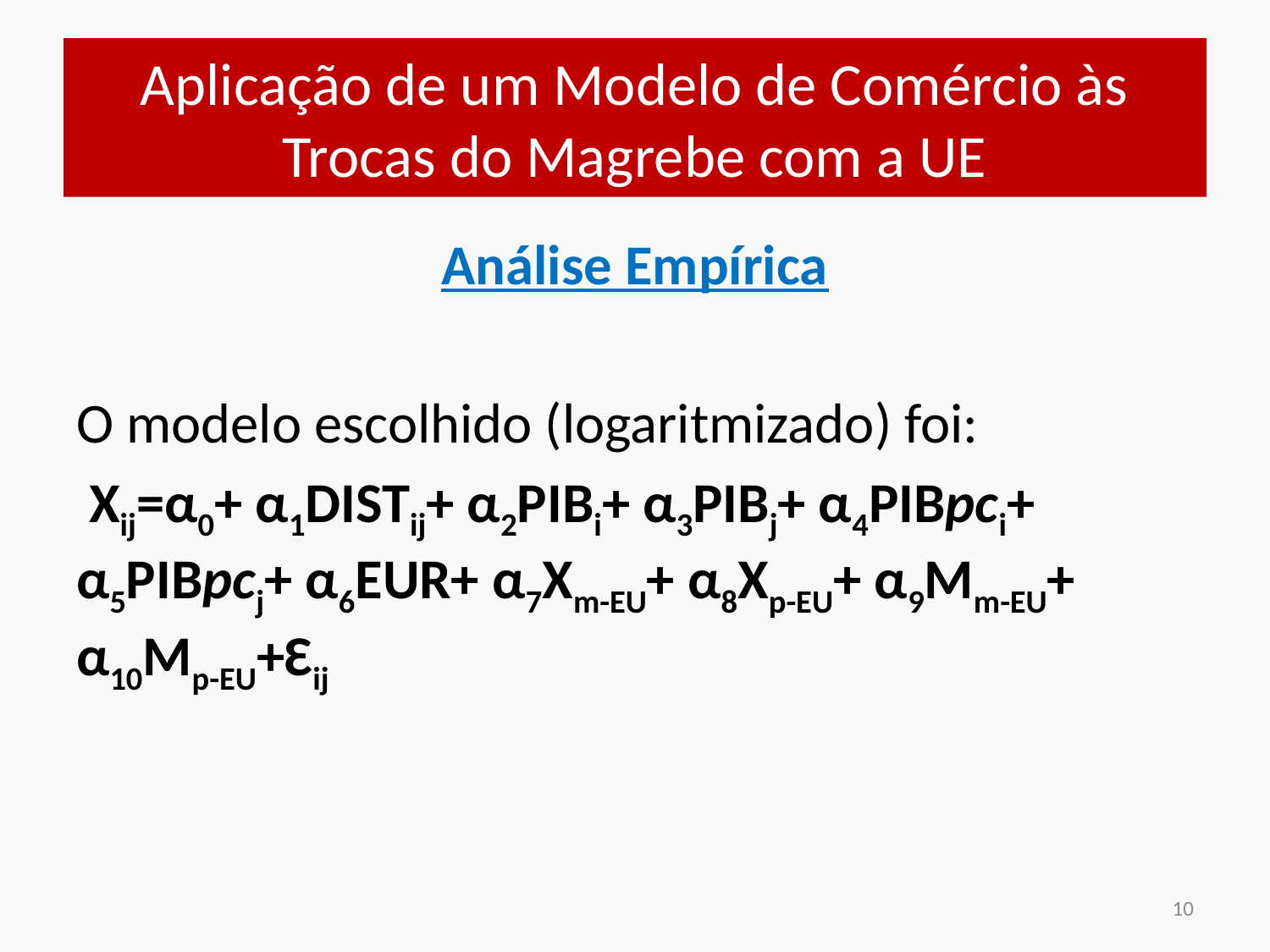

# Aplicação de um Modelo de Comércio às Trocas do Magrebe com a UE
Análise Empírica

O modelo escolhido (logaritmizado) foi:
 Xij=α0+ α1DISTij+ α2PIBi+ α3PIBj+ α4PIBpci+ α5PIBpcj+ α6EUR+ α7Xm-EU+ α8Xp-EU+ α9Mm-EU+ α10Mp-EU+Ԑij

10